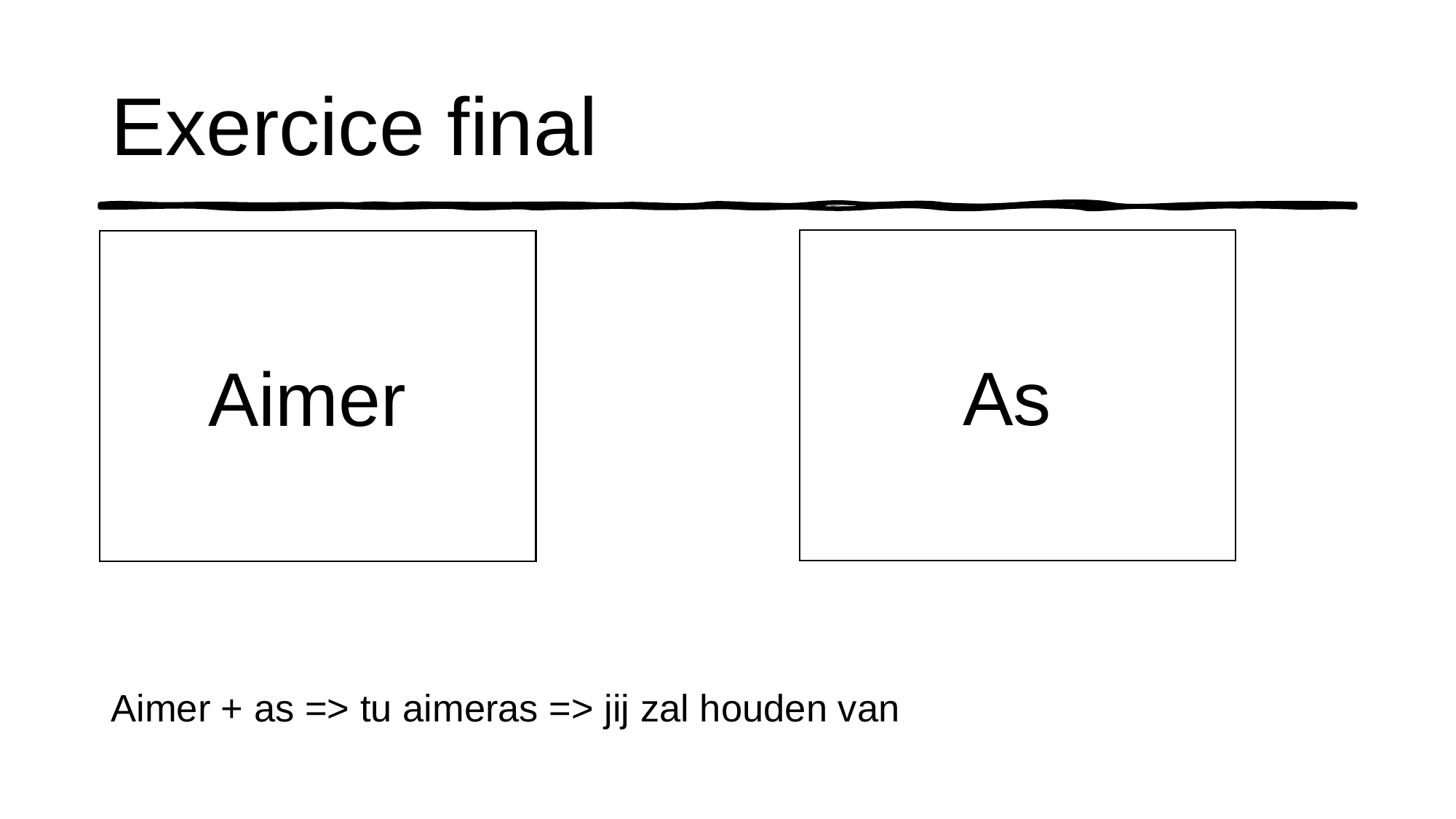

# Exercice final
As

Aimer + as => tu aimeras => jij zal houden van
Aimer